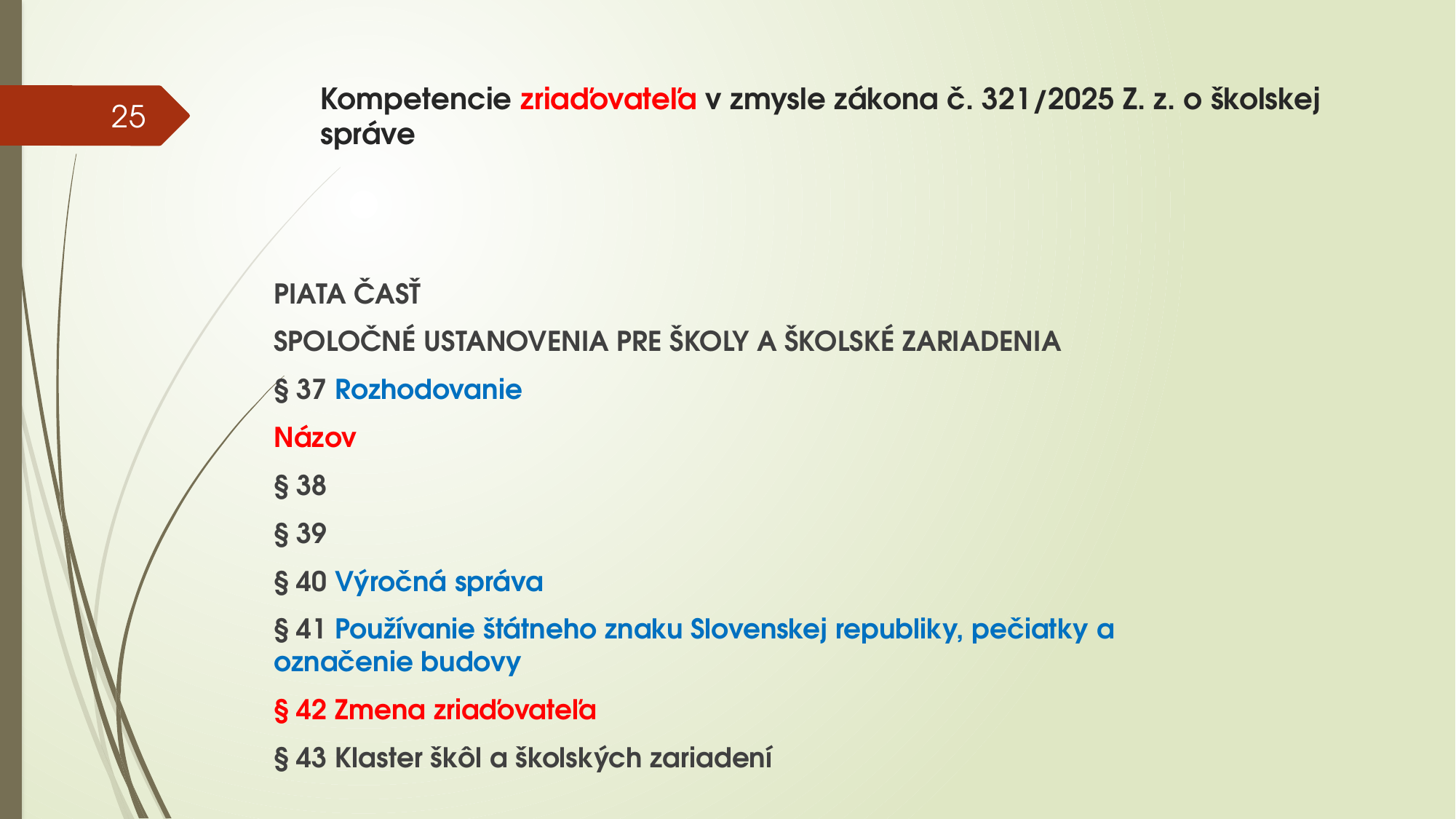

# Kompetencie zriaďovateľa v zmysle zákona č. 321/2025 Z. z. o školskej správe
25
PIATA ČASŤ
SPOLOČNÉ USTANOVENIA PRE ŠKOLY A ŠKOLSKÉ ZARIADENIA
§ 37 Rozhodovanie
Názov
§ 38
§ 39
§ 40 Výročná správa
§ 41 Používanie štátneho znaku Slovenskej republiky, pečiatky a označenie budovy
§ 42 Zmena zriaďovateľa
§ 43 Klaster škôl a školských zariadení